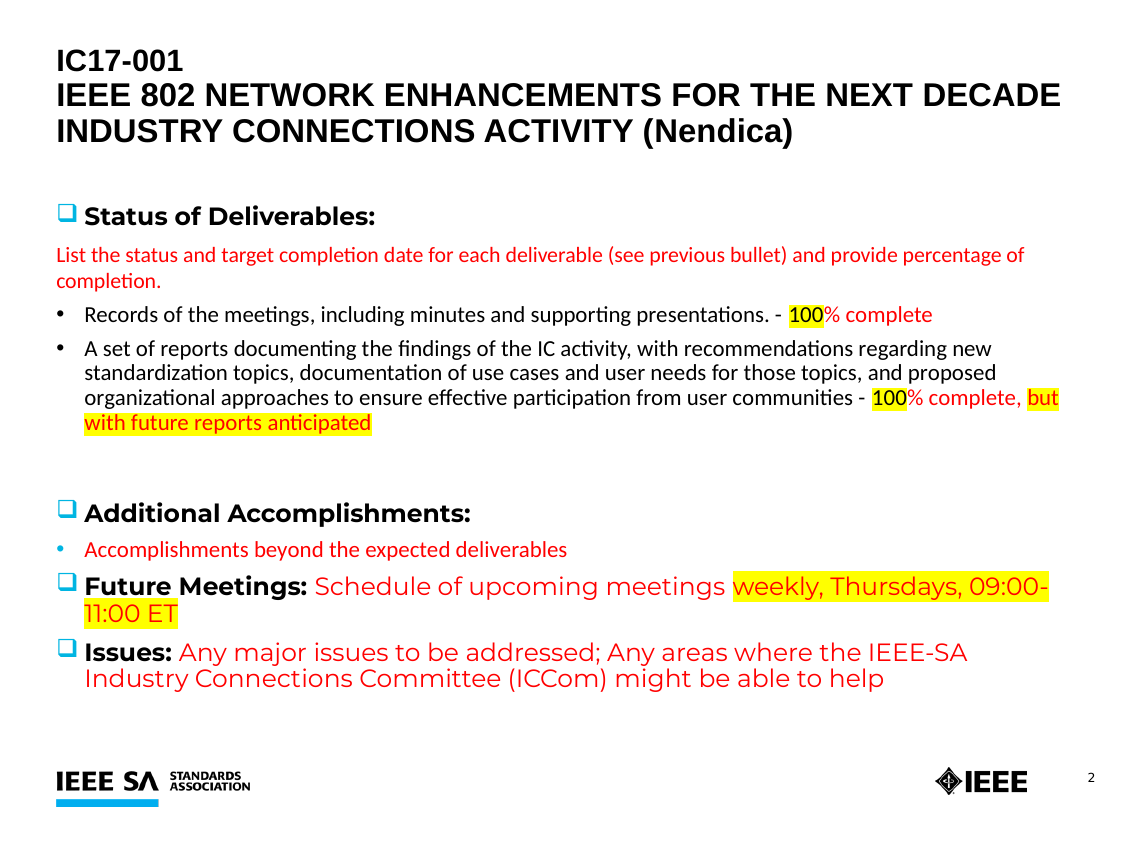

# IC17-001 IEEE 802 Network Enhancements for the Next Decade Industry connections Activity (Nendica)
Status of Deliverables:
List the status and target completion date for each deliverable (see previous bullet) and provide percentage of completion.
Records of the meetings, including minutes and supporting presentations. - 100% complete
A set of reports documenting the findings of the IC activity, with recommendations regarding new standardization topics, documentation of use cases and user needs for those topics, and proposed organizational approaches to ensure effective participation from user communities - 100% complete, but with future reports anticipated

Additional Accomplishments:
Accomplishments beyond the expected deliverables
Future Meetings: Schedule of upcoming meetings weekly, Thursdays, 09:00-11:00 ET
Issues: Any major issues to be addressed; Any areas where the IEEE-SA Industry Connections Committee (ICCom) might be able to help

2